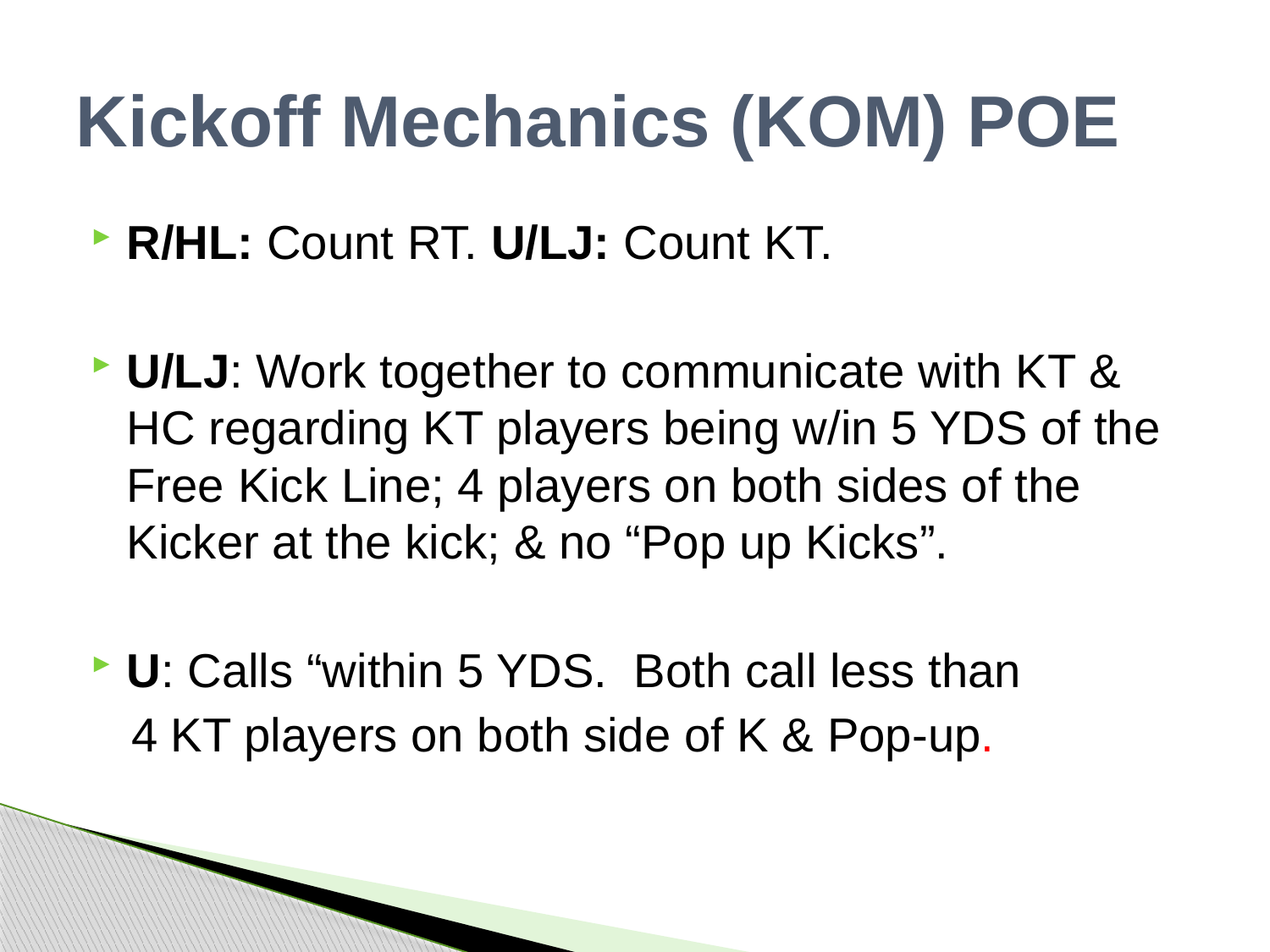

# Kickoff Mechanics (KOM) POE
R/HL: Count RT. U/LJ: Count KT.

U/LJ: Work together to communicate with KT & HC regarding KT players being w/in 5 YDS of the Free Kick Line; 4 players on both sides of the Kicker at the kick; & no “Pop up Kicks”.

U: Calls “within 5 YDS.  Both call less than
   4 KT players on both side of K & Pop-up.